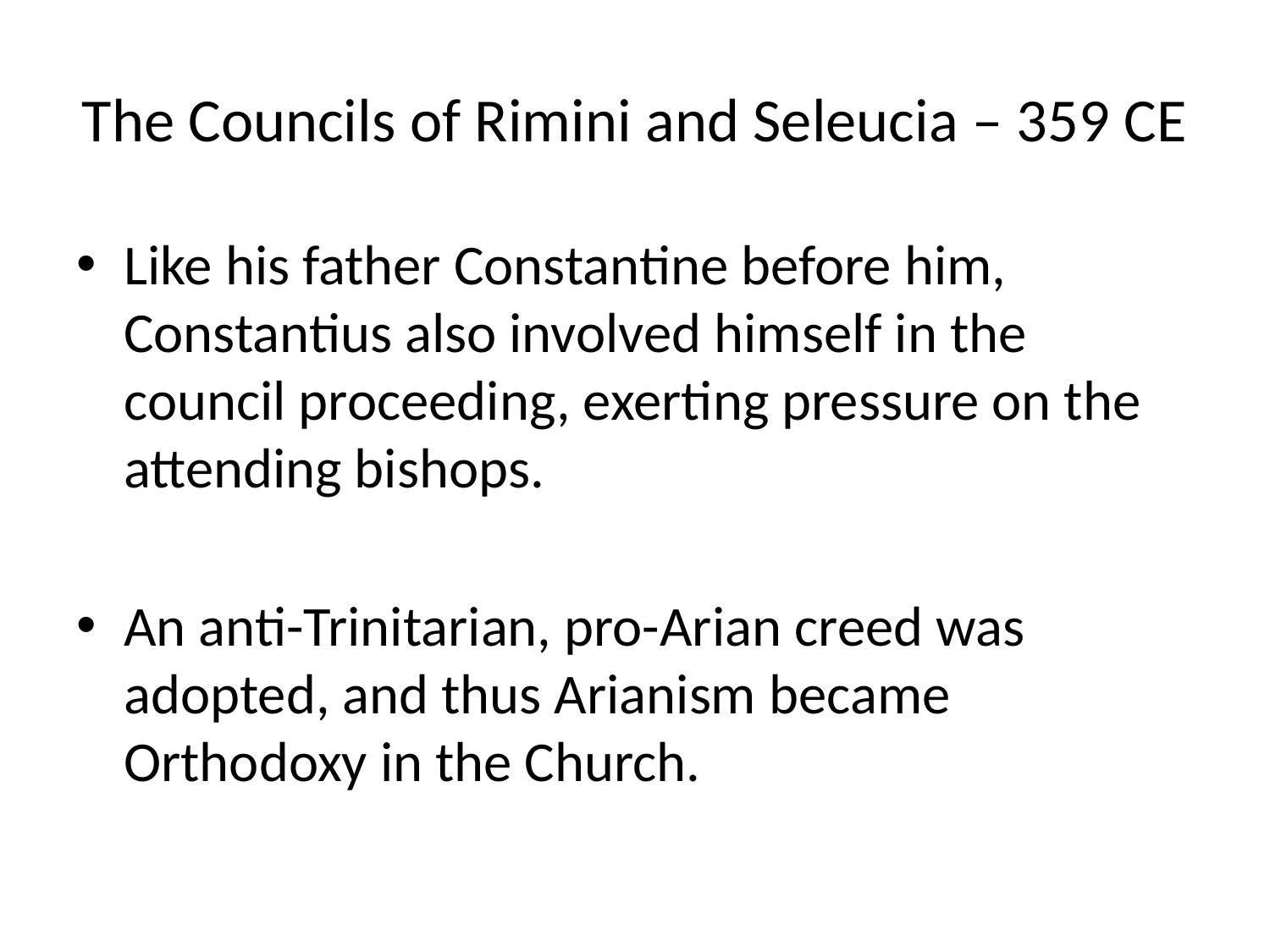

# The Councils of Rimini and Seleucia – 359 CE
Like his father Constantine before him, Constantius also involved himself in the council proceeding, exerting pressure on the attending bishops.

An anti-Trinitarian, pro-Arian creed was adopted, and thus Arianism became Orthodoxy in the Church.